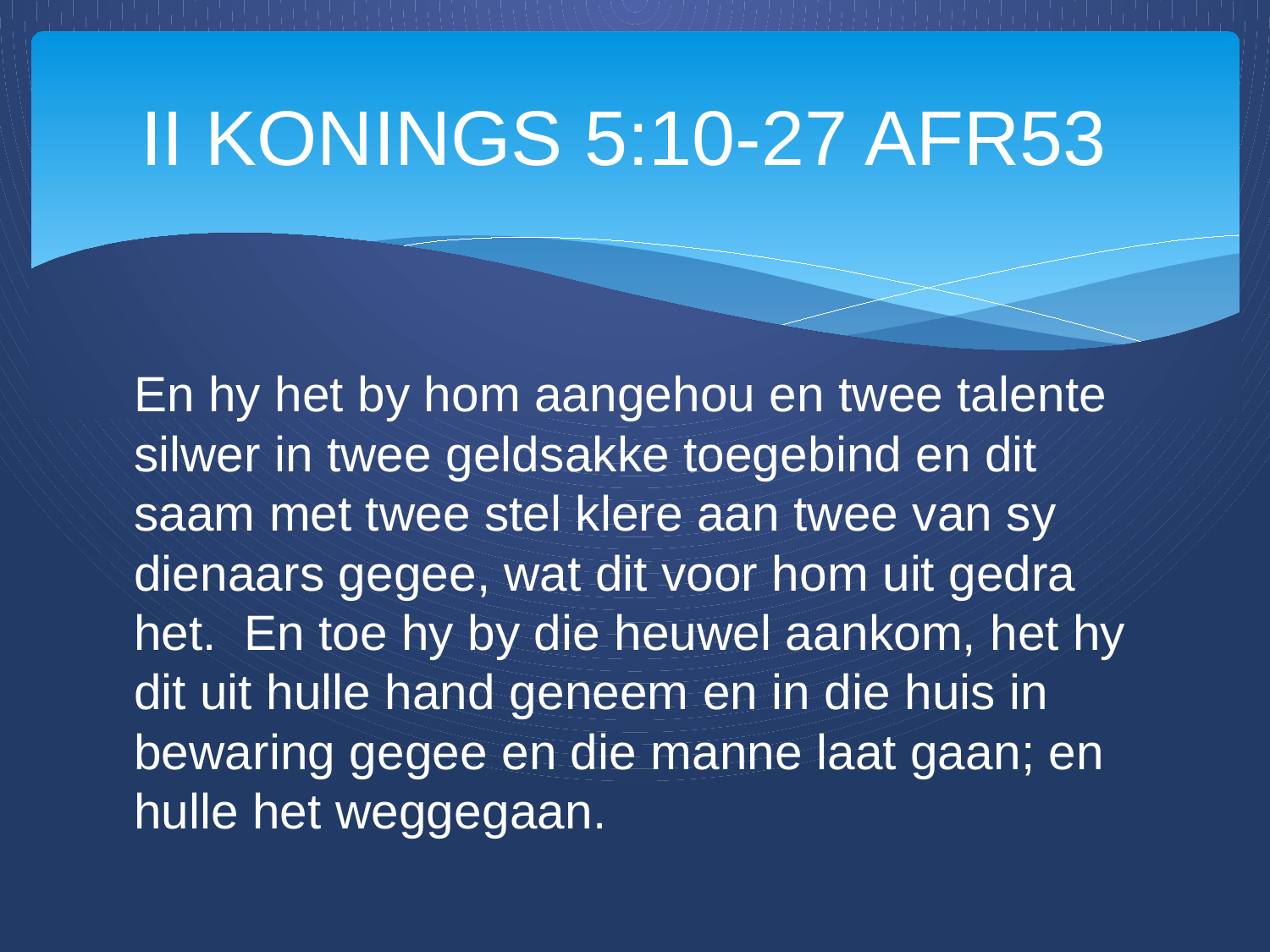

# II KONINGS 5:10‭-‬27 AFR53
En hy het by hom aangehou en twee talente silwer in twee geldsakke toegebind en dit saam met twee stel klere aan twee van sy dienaars gegee, wat dit voor hom uit gedra het.  En toe hy by die heuwel aankom, het hy dit uit hulle hand geneem en in die huis in bewaring gegee en die manne laat gaan; en hulle het weggegaan.